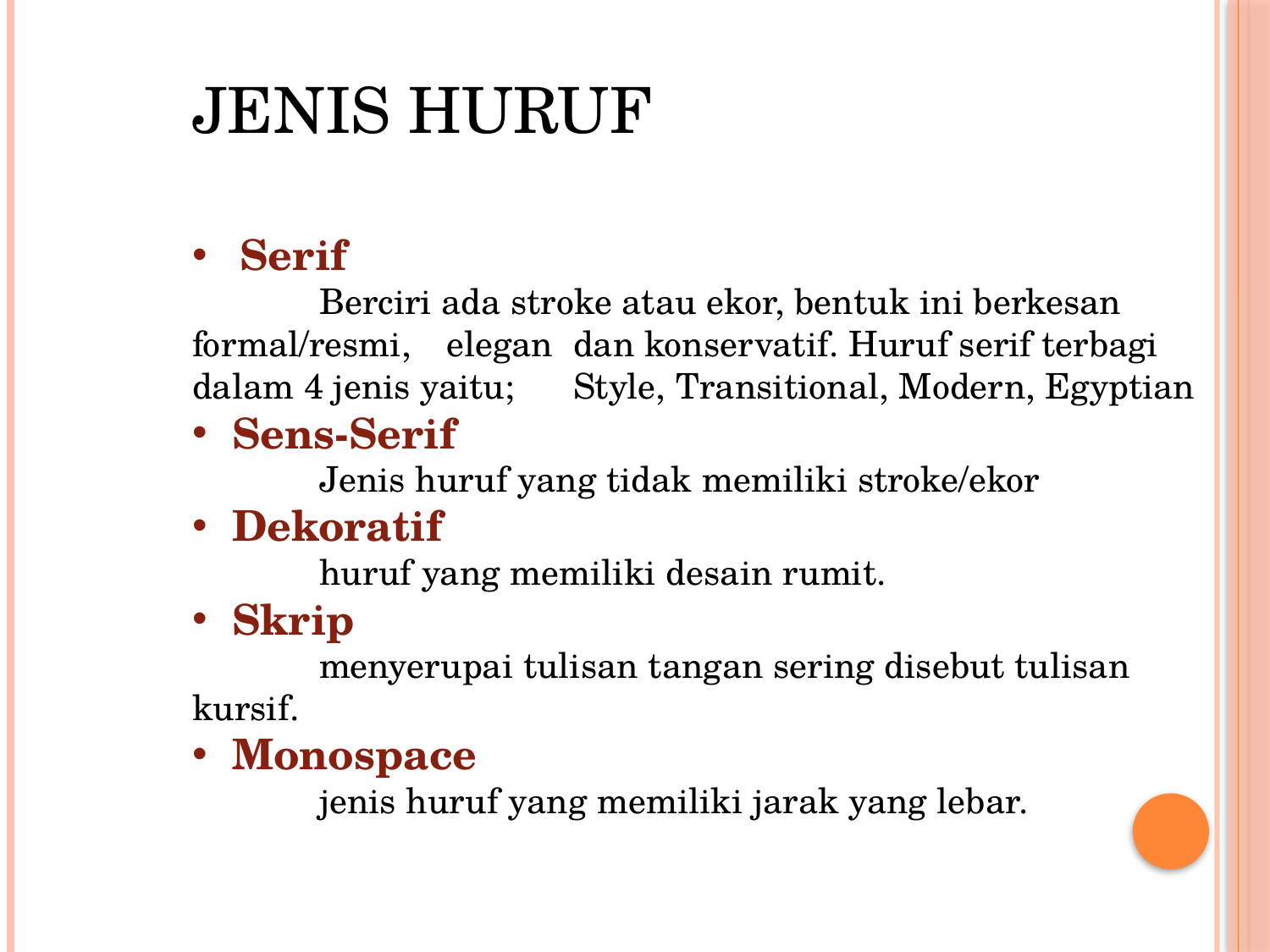

JENIS HURUF
Serif
	Berciri ada stroke atau ekor, bentuk ini berkesan formal/resmi, 	elegan 	dan konservatif. Huruf serif terbagi dalam 4 jenis yaitu; 	Style, Transitional, Modern, Egyptian
Sens-Serif
	Jenis huruf yang tidak memiliki stroke/ekor
Dekoratif
	huruf yang memiliki desain rumit.
Skrip
	menyerupai tulisan tangan sering disebut tulisan kursif.
Monospace
	jenis huruf yang memiliki jarak yang lebar.